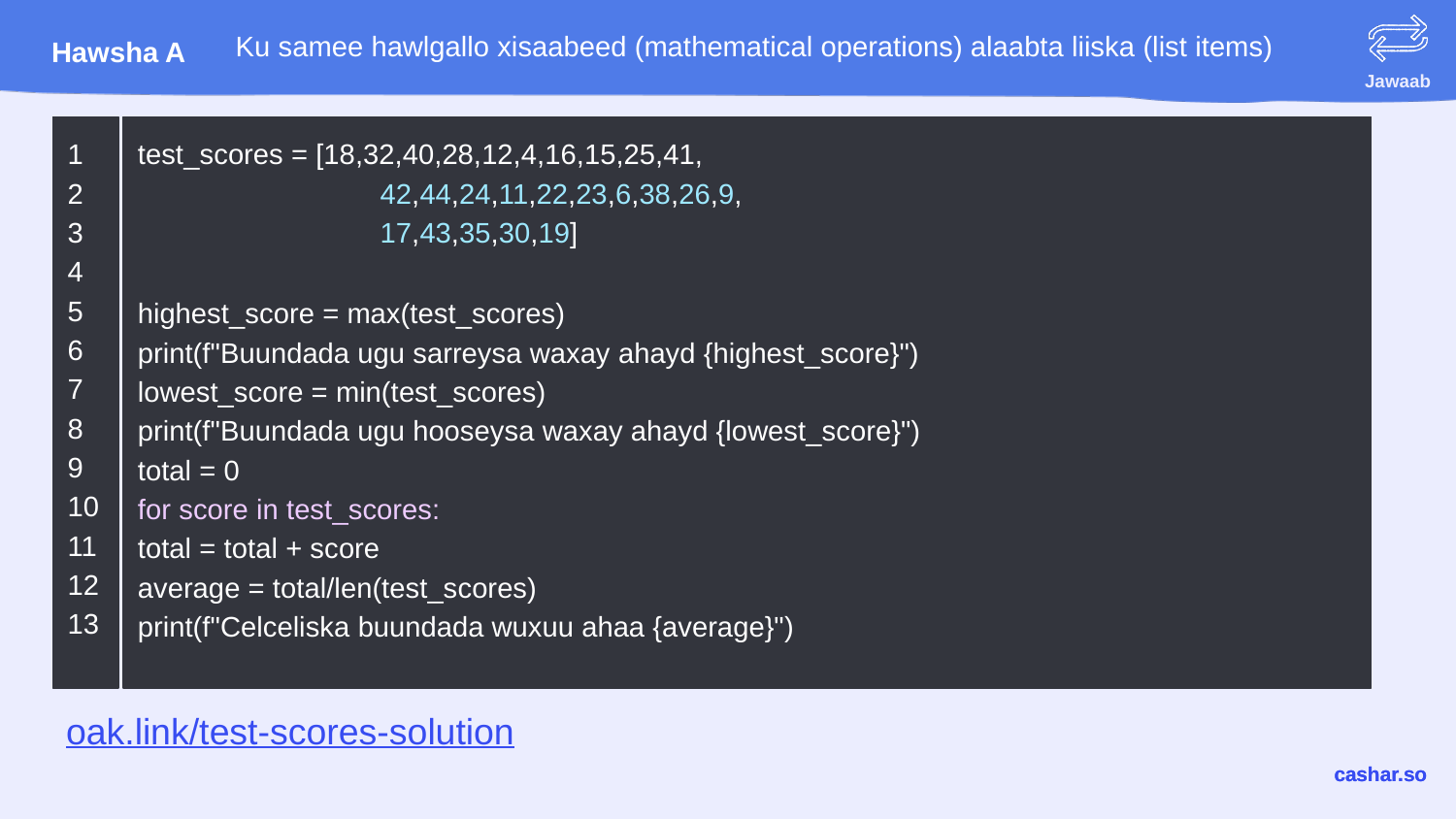

# Ku samee hawlgallo xisaabeed (mathematical operations) alaabta liiska (list items)
1
2
3
4
5
6
7
8
9
10
11
12
13
test_scores = [18,32,40,28,12,4,16,15,25,41,
   42,44,24,11,22,23,6,38,26,9,
   17,43,35,30,19]

highest_score = max(test_scores)
print(f"Buundada ugu sarreysa waxay ahayd {highest_score}")
lowest_score = min(test_scores)
print(f"Buundada ugu hooseysa waxay ahayd {lowest_score}")
total = 0
for score in test_scores:
total = total + score
average = total/len(test_scores)
print(f"Celceliska buundada wuxuu ahaa {average}")
oak.link/test-scores-solution